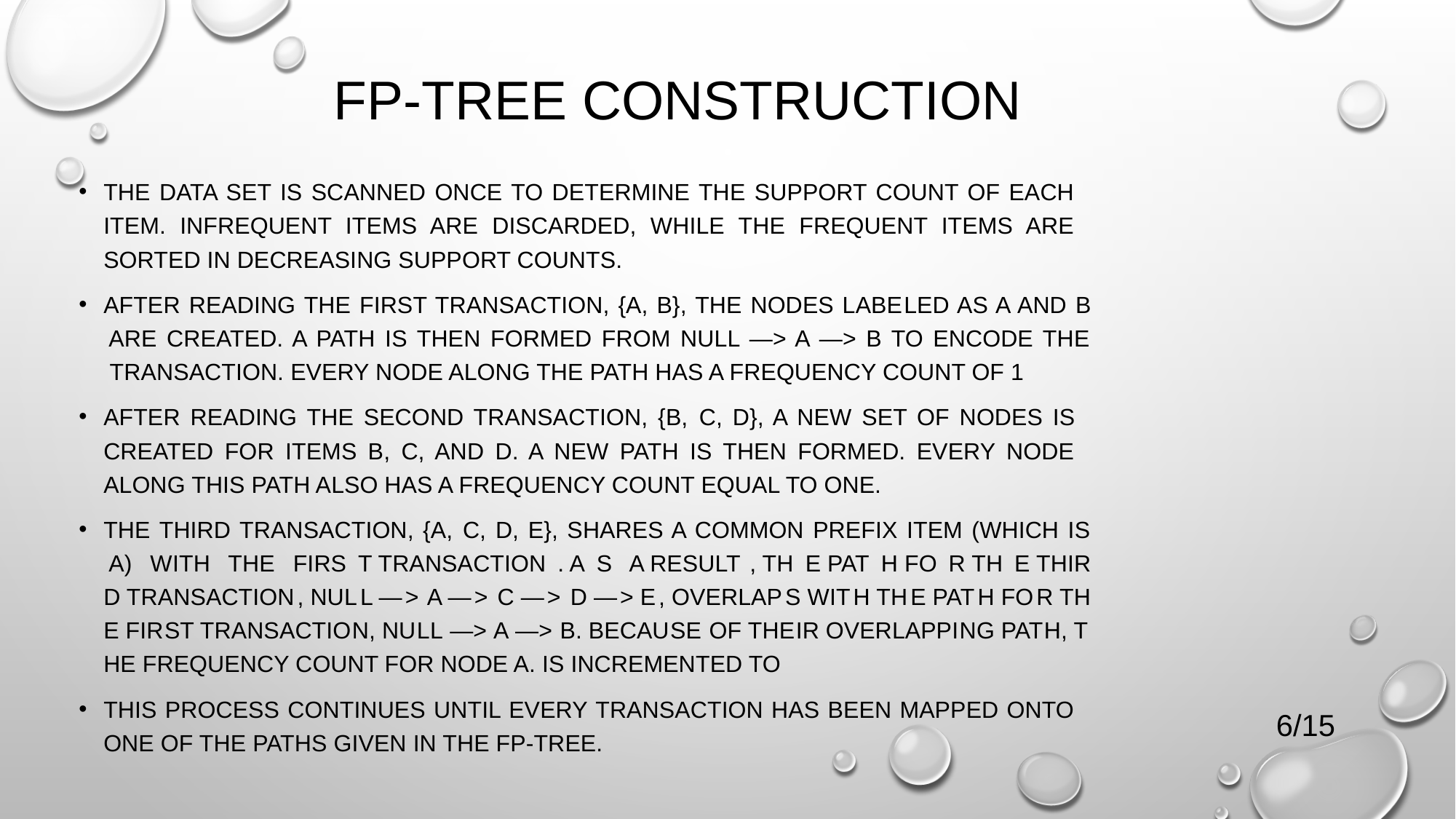

# FP-tree construction
The data set is scanned once to determine the support count of each item. Infrequent items are discarded, while the frequent items are sorted in decreasing support counts.
After reading the ﬁrst transaction, {a, b}, the nodes labeled as a and b are created. A path is then formed from null —> a —> b to encode the transaction. Every node along the path has a frequency count of 1.
After reading the second transaction, {b, c, d}, a new set of nodes is created for items b, c, and d. A new path is then formed. Every node along this path also has a frequency count equal to one.
The third transaction, {a, c, d, e}, shares a common preﬁx item (which is a) with the ﬁrst transaction. As a result, the path for the third transaction, null —> a —> c —> d —> e, overlaps with the path for the ﬁrst transaction, null —> a —> b. Because of their overlapping path, the frequency count for node a. is incremented to two
This process continues until every transaction has been mapped onto one of the paths given in the FP-tree.
6/15